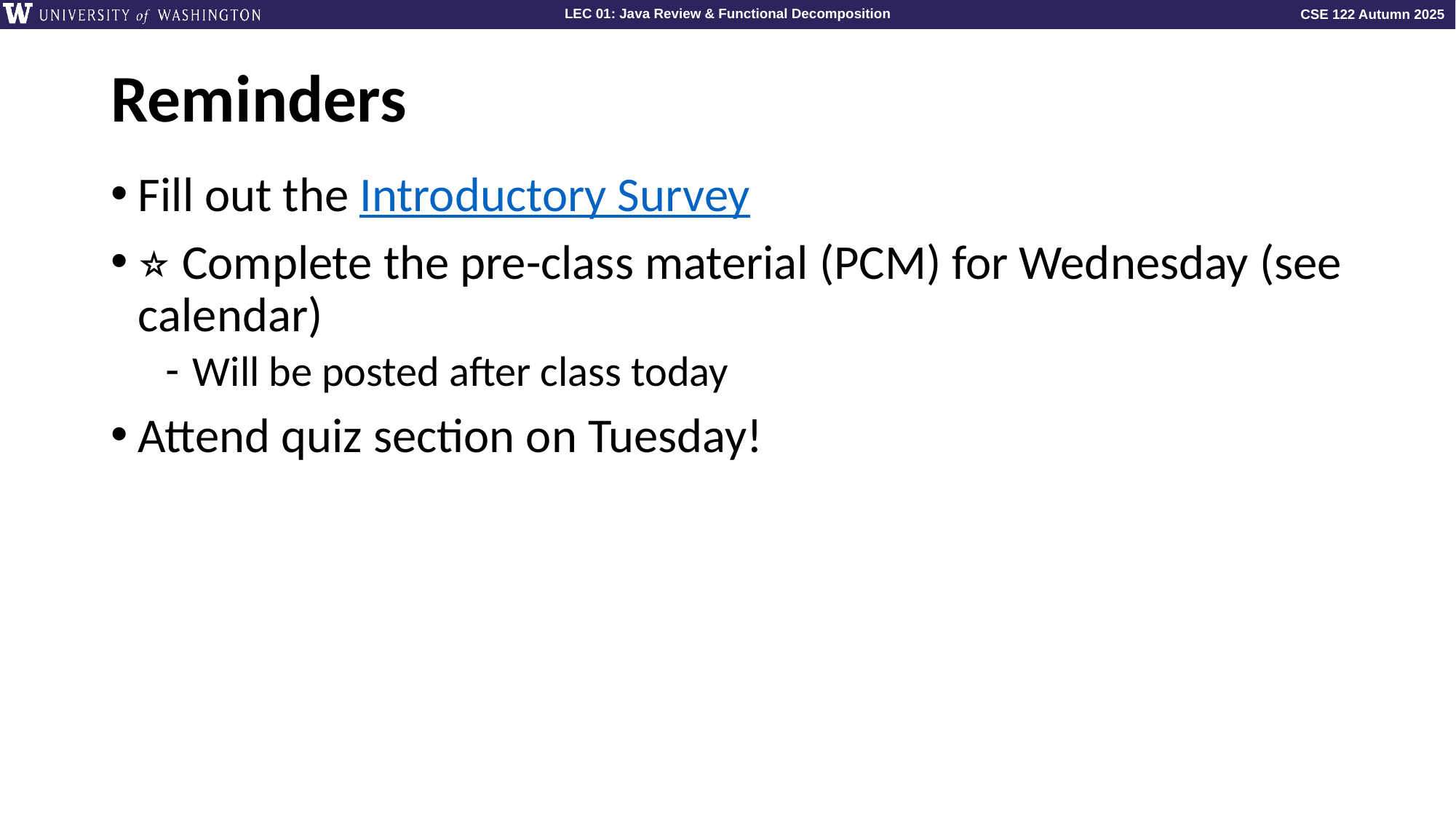

# Reminders
Fill out the Introductory Survey
⭐ Complete the pre-class material (PCM) for Wednesday (see calendar)
Will be posted after class today
Attend quiz section on Tuesday!